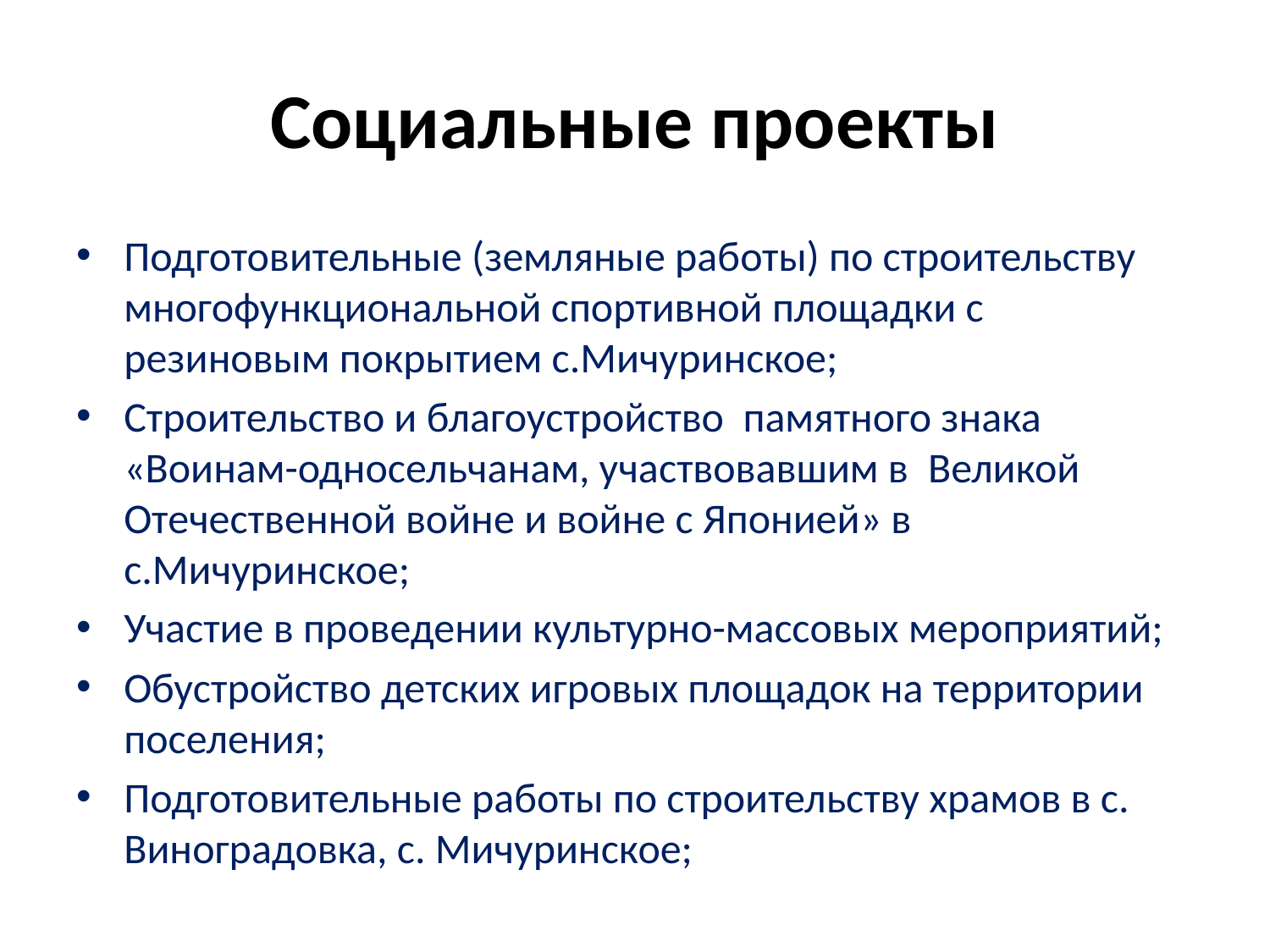

# Социальные проекты
Подготовительные (земляные работы) по строительству многофункциональной спортивной площадки с резиновым покрытием с.Мичуринское;
Строительство и благоустройство  памятного знака «Воинам-односельчанам, участвовавшим в  Великой Отечественной войне и войне с Японией» в с.Мичуринское;
Участие в проведении культурно-массовых мероприятий;
Обустройство детских игровых площадок на территории поселения;
Подготовительные работы по строительству храмов в с. Виноградовка, с. Мичуринское;